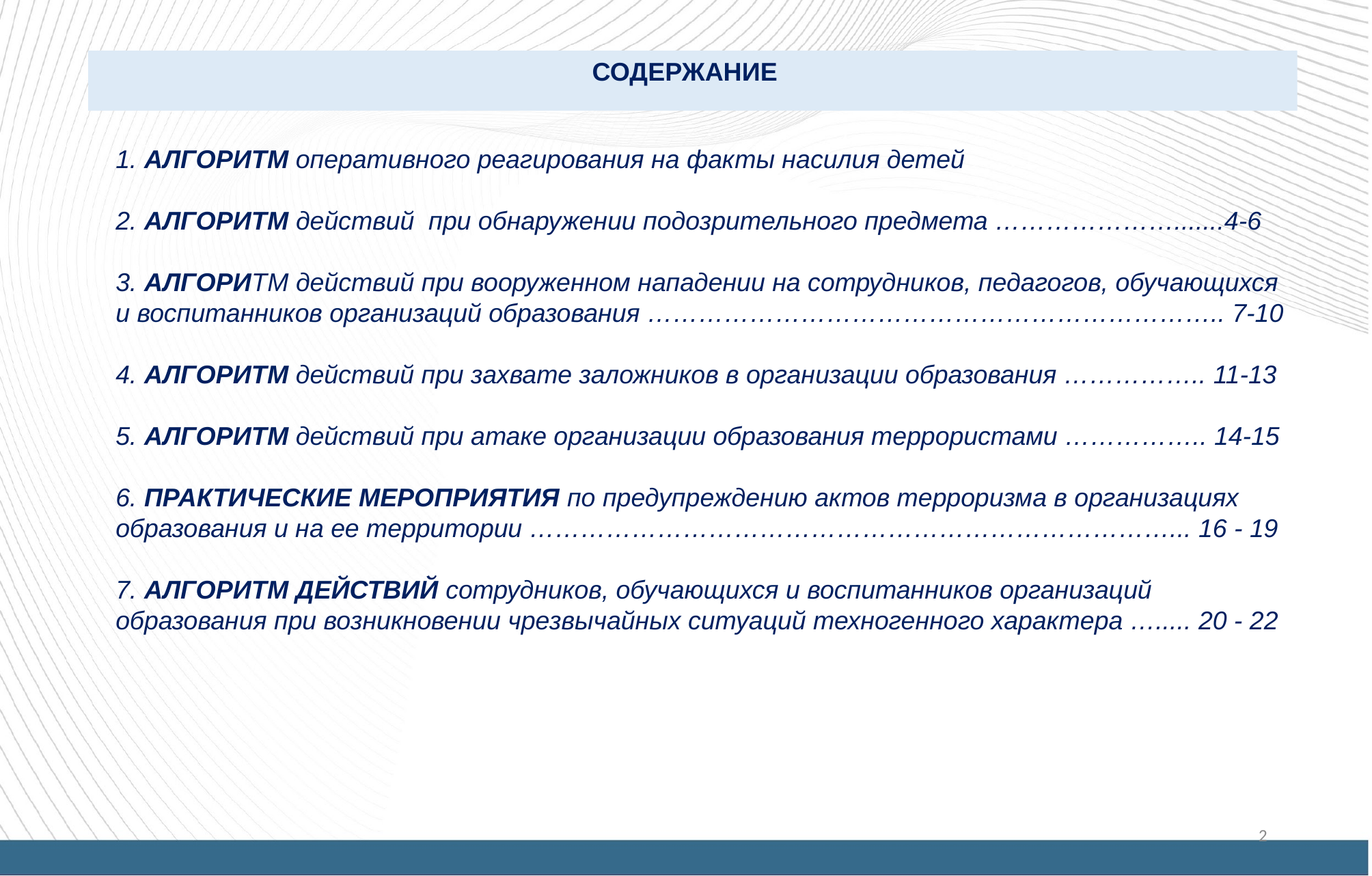

СОДЕРЖАНИЕ
1. АЛГОРИТМ оперативного реагирования на факты насилия детей

2. АЛГОРИТМ действий  при обнаружении подозрительного предмета ………………….......4-6

3. АЛГОРИТМ действий при вооруженном нападении на сотрудников, педагогов, обучающихся и воспитанников организаций образования ………………………………………………………….. 7-10

4. АЛГОРИТМ действий при захвате заложников в организации образования …………….. 11-13

5. АЛГОРИТМ действий при атаке организации образования террористами …………….. 14-15

6. ПРАКТИЧЕСКИЕ МЕРОПРИЯТИЯ по предупреждению актов терроризма в организациях образования и на ее территории …………………………………………………………………... 16 - 19

7. АЛГОРИТМ ДЕЙСТВИЙ сотрудников, обучающихся и воспитанников организаций образования при возникновении чрезвычайных ситуаций техногенного характера …..... 20 - 22
2